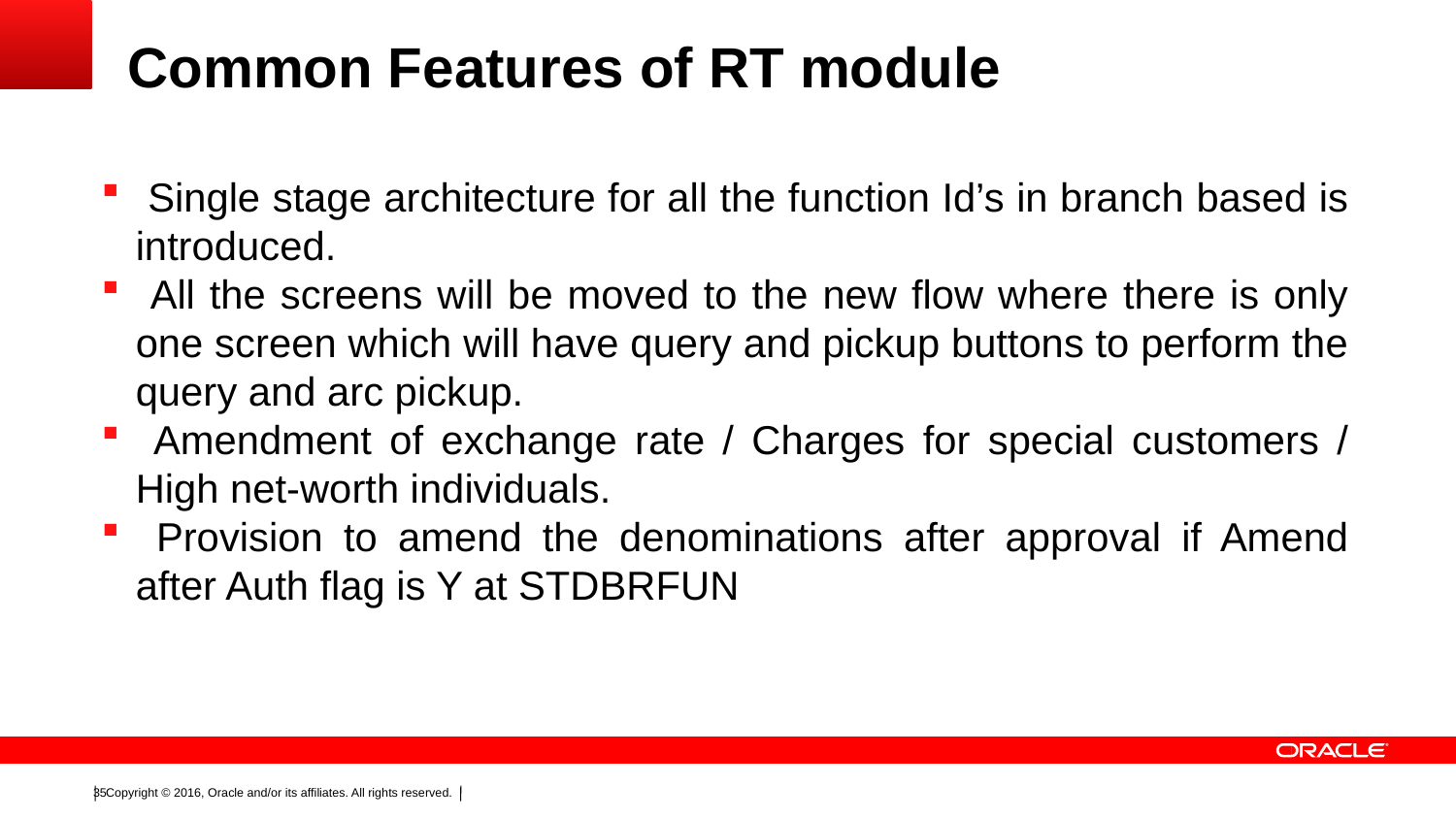

# Common Features of RT module

 Single stage architecture for all the function Id’s in branch based is introduced.
 All the screens will be moved to the new flow where there is only one screen which will have query and pickup buttons to perform the query and arc pickup.
 Amendment of exchange rate / Charges for special customers / High net-worth individuals.
 Provision to amend the denominations after approval if Amend after Auth flag is Y at STDBRFUN